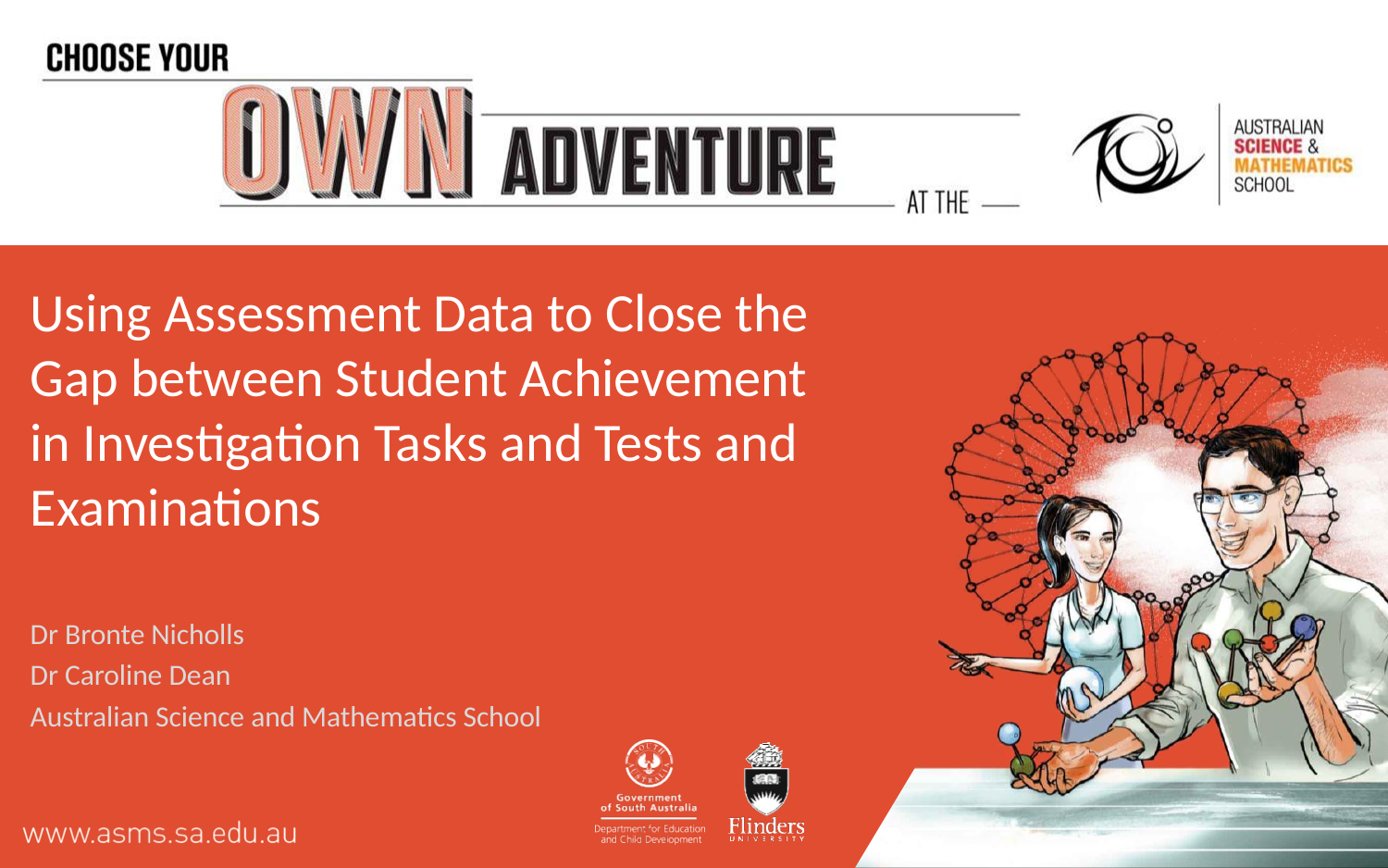

# Using Assessment Data to Close the Gap between Student Achievement in Investigation Tasks and Tests and Examinations
Dr Bronte Nicholls
Dr Caroline Dean
Australian Science and Mathematics School